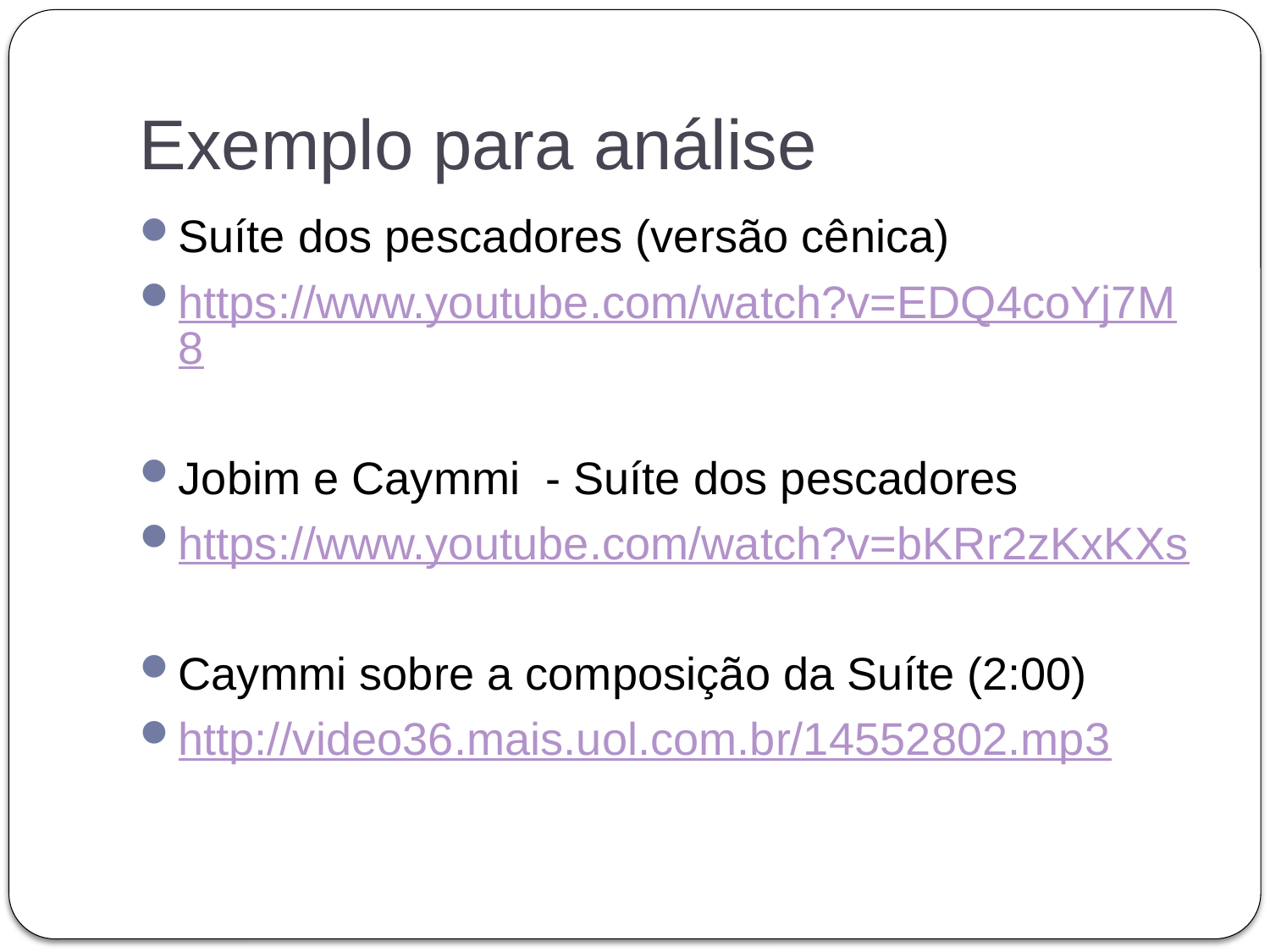

# Exemplo para análise
Suíte dos pescadores (versão cênica)
https://www.youtube.com/watch?v=EDQ4coYj7M8

Jobim e Caymmi  - Suíte dos pescadores
https://www.youtube.com/watch?v=bKRr2zKxKXs

Caymmi sobre a composição da Suíte (2:00)
http://video36.mais.uol.com.br/14552802.mp3